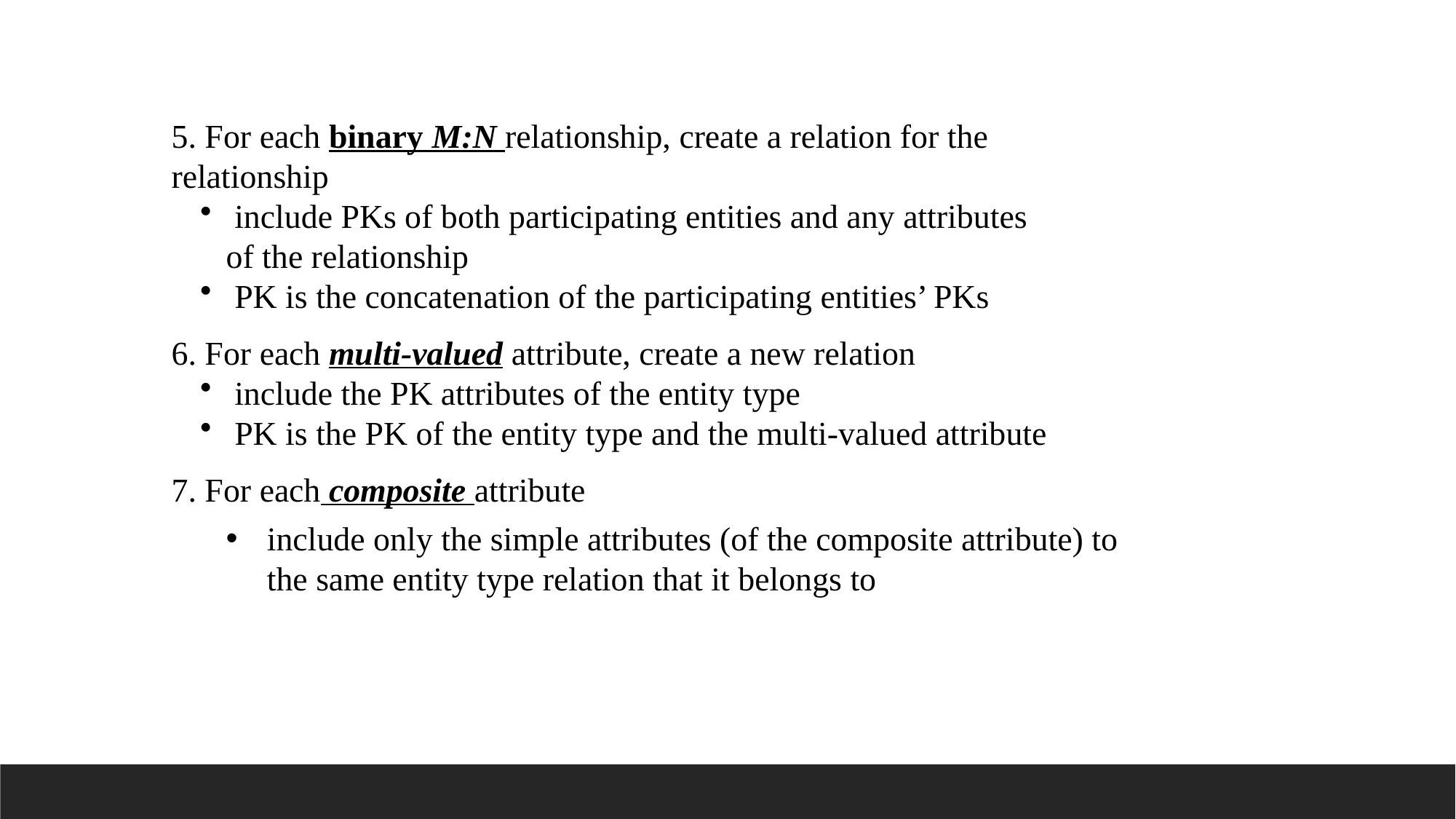

5. For each binary M:N relationship, create a relation for the relationship
 include PKs of both participating entities and any attributes
of the relationship
 PK is the concatenation of the participating entities’ PKs
6. For each multi-valued attribute, create a new relation
 include the PK attributes of the entity type
 PK is the PK of the entity type and the multi-valued attribute
7. For each composite attribute
include only the simple attributes (of the composite attribute) to the same entity type relation that it belongs to